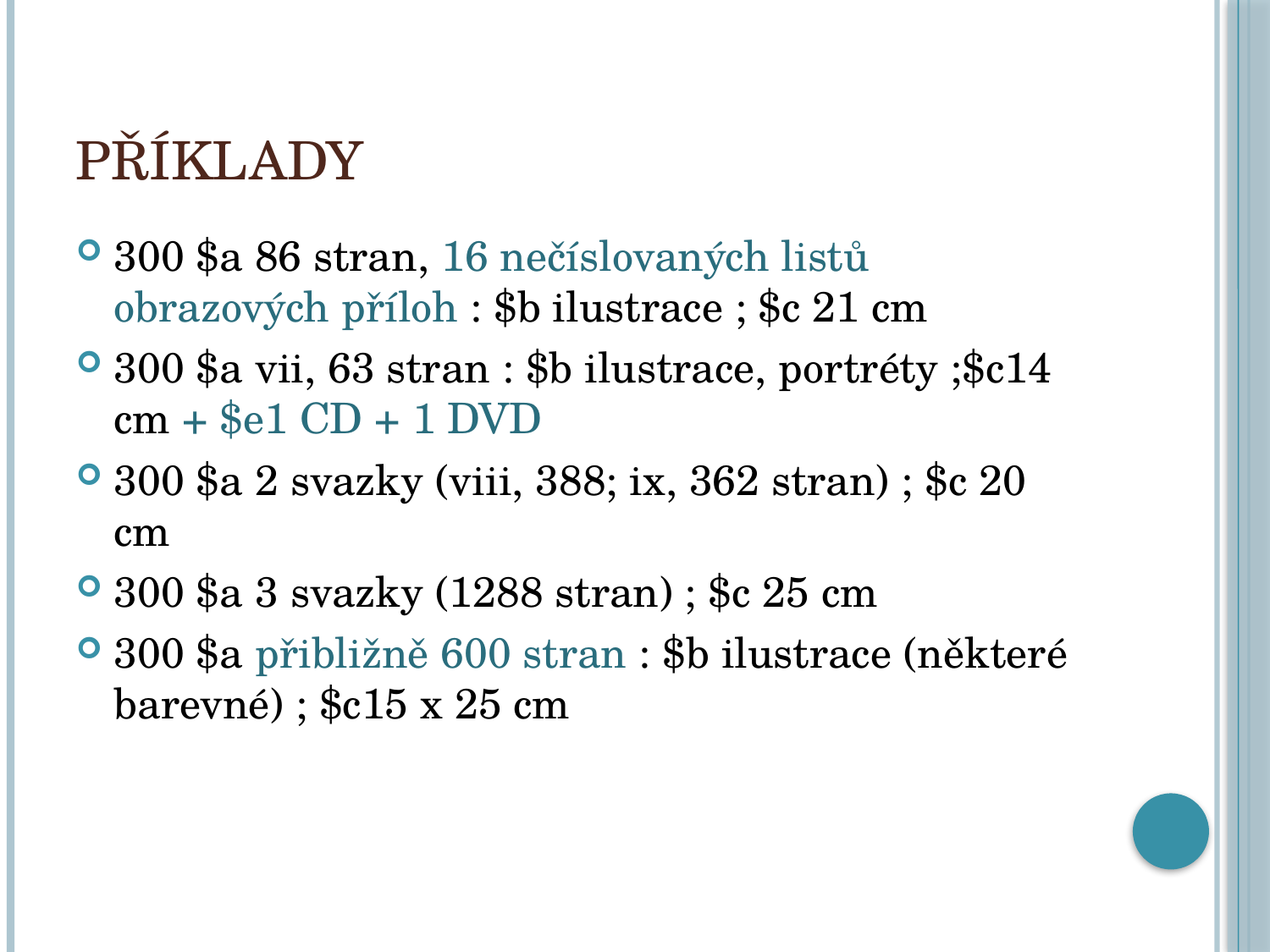

# Příklady
300 $a 86 stran, 16 nečíslovaných listů obrazových příloh : $b ilustrace ; $c 21 cm
300 $a vii, 63 stran : $b ilustrace, portréty ;$c14 cm + $e1 CD + 1 DVD
300 $a 2 svazky (viii, 388; ix, 362 stran) ; $c 20 cm
300 $a 3 svazky (1288 stran) ; $c 25 cm
300 $a přibližně 600 stran : $b ilustrace (některé barevné) ; $c15 x 25 cm